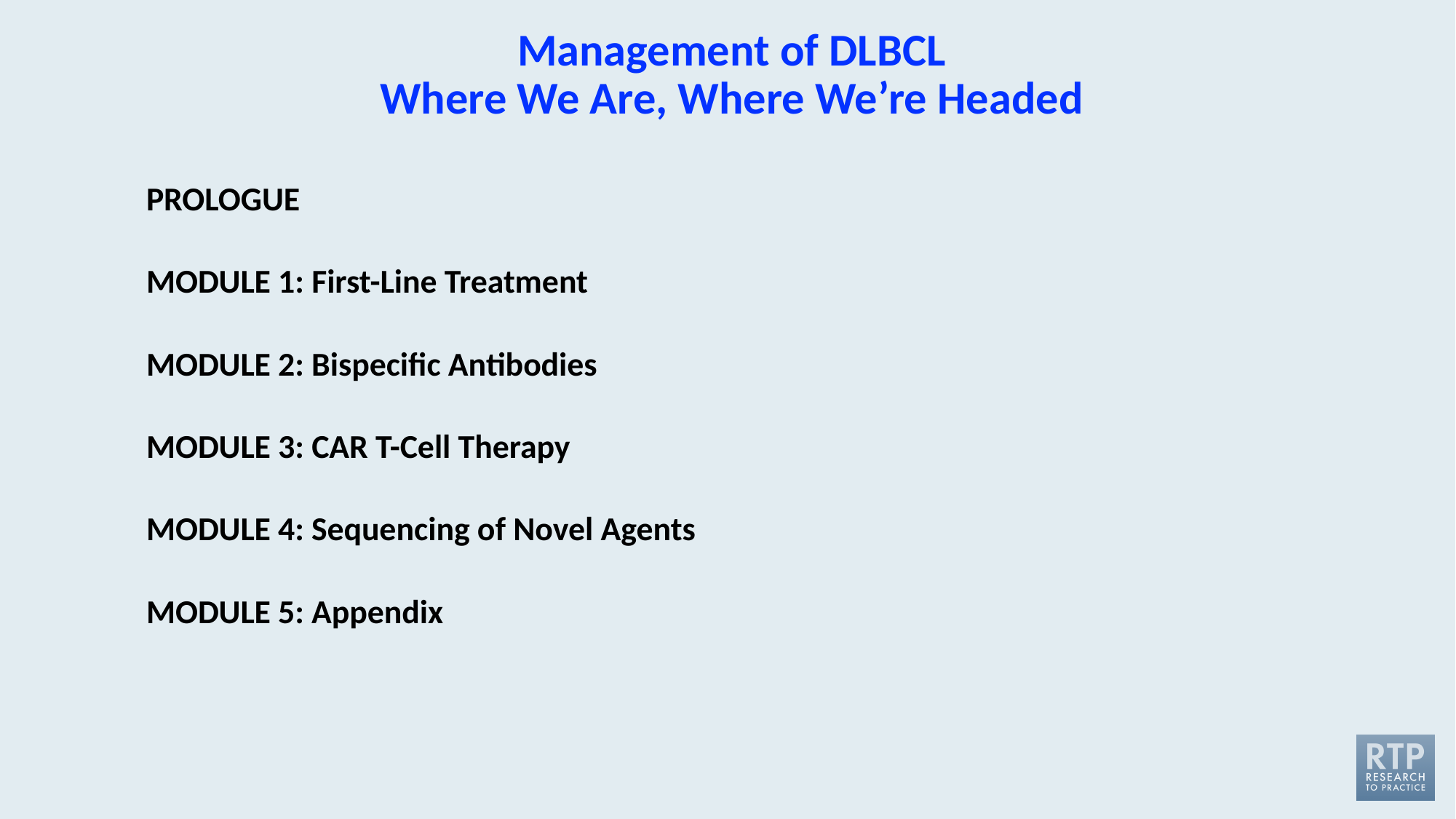

# Management of DLBCL Where We Are, Where We’re Headed
PROLOGUE
MODULE 1: First-Line Treatment
MODULE 2: Bispecific Antibodies
MODULE 3: CAR T-Cell Therapy
MODULE 4: Sequencing of Novel Agents
MODULE 5: Appendix